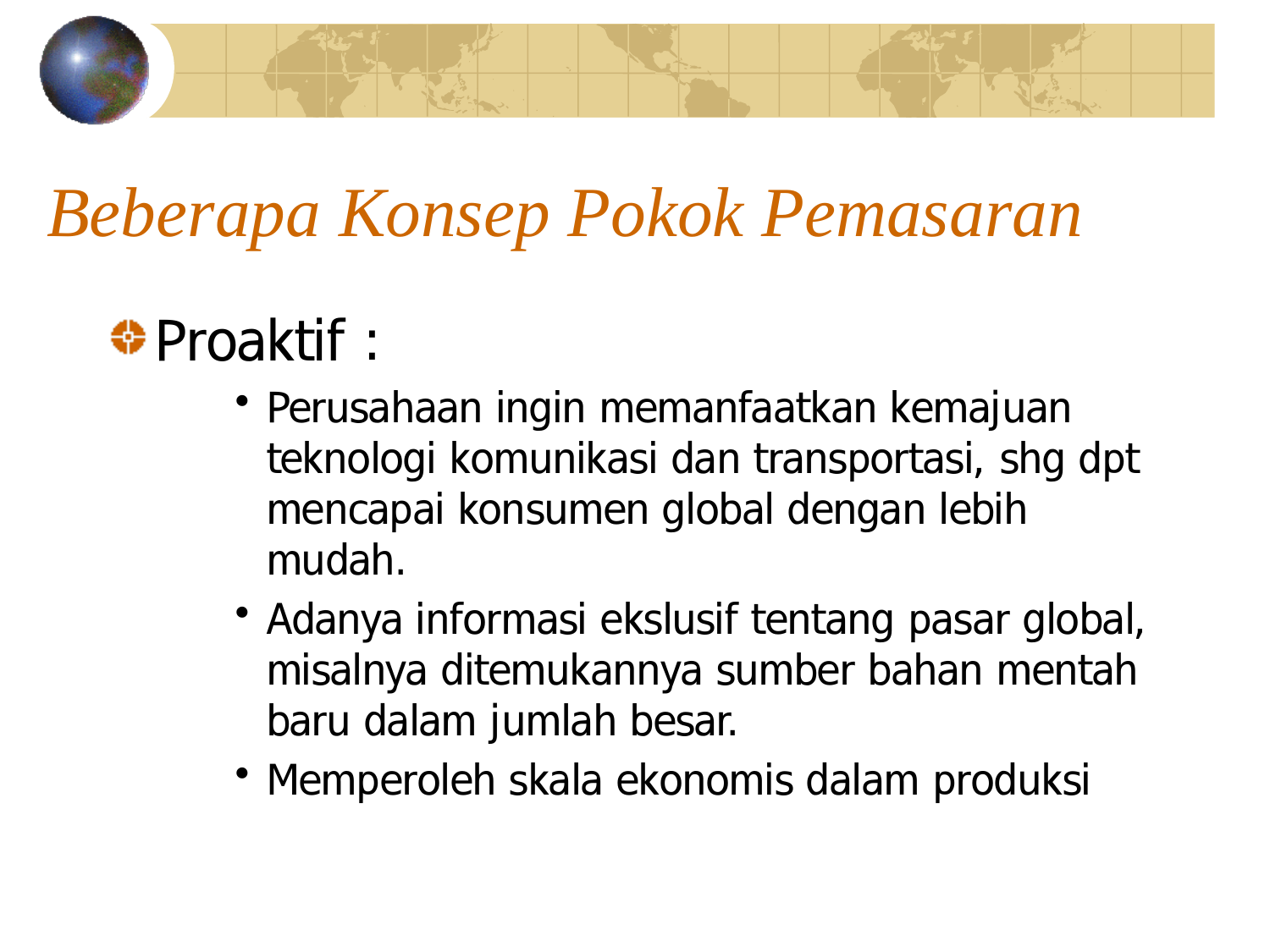

# Beberapa Konsep Pokok Pemasaran
Proaktif :
Perusahaan ingin memanfaatkan kemajuan teknologi komunikasi dan transportasi, shg dpt mencapai konsumen global dengan lebih mudah.
Adanya informasi ekslusif tentang pasar global, misalnya ditemukannya sumber bahan mentah baru dalam jumlah besar.
Memperoleh skala ekonomis dalam produksi